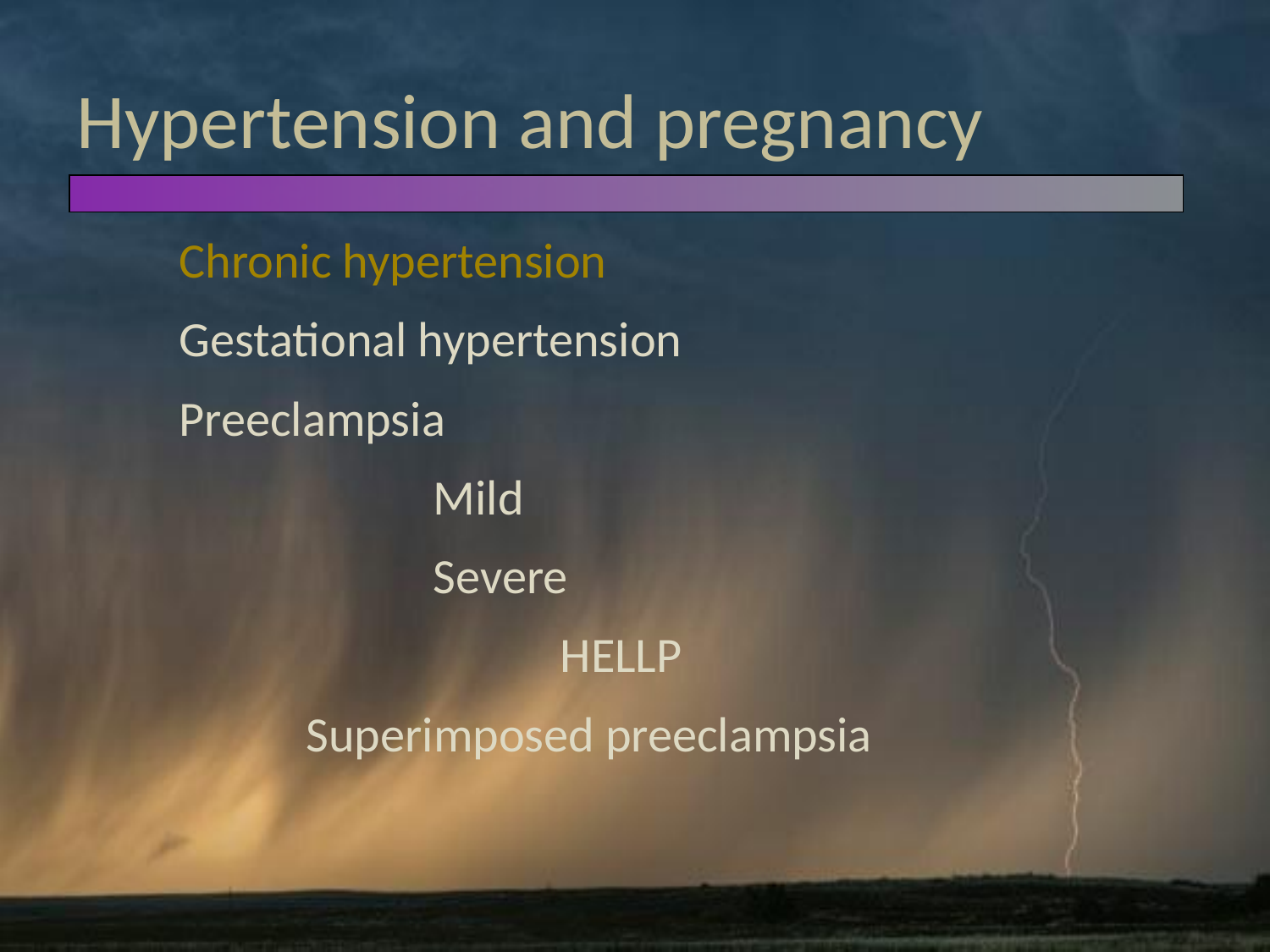

# Hypertension and pregnancy

	Chronic hypertension
	Gestational hypertension
	Preeclampsia
			Mild
			Severe
				HELLP
		Superimposed preeclampsia